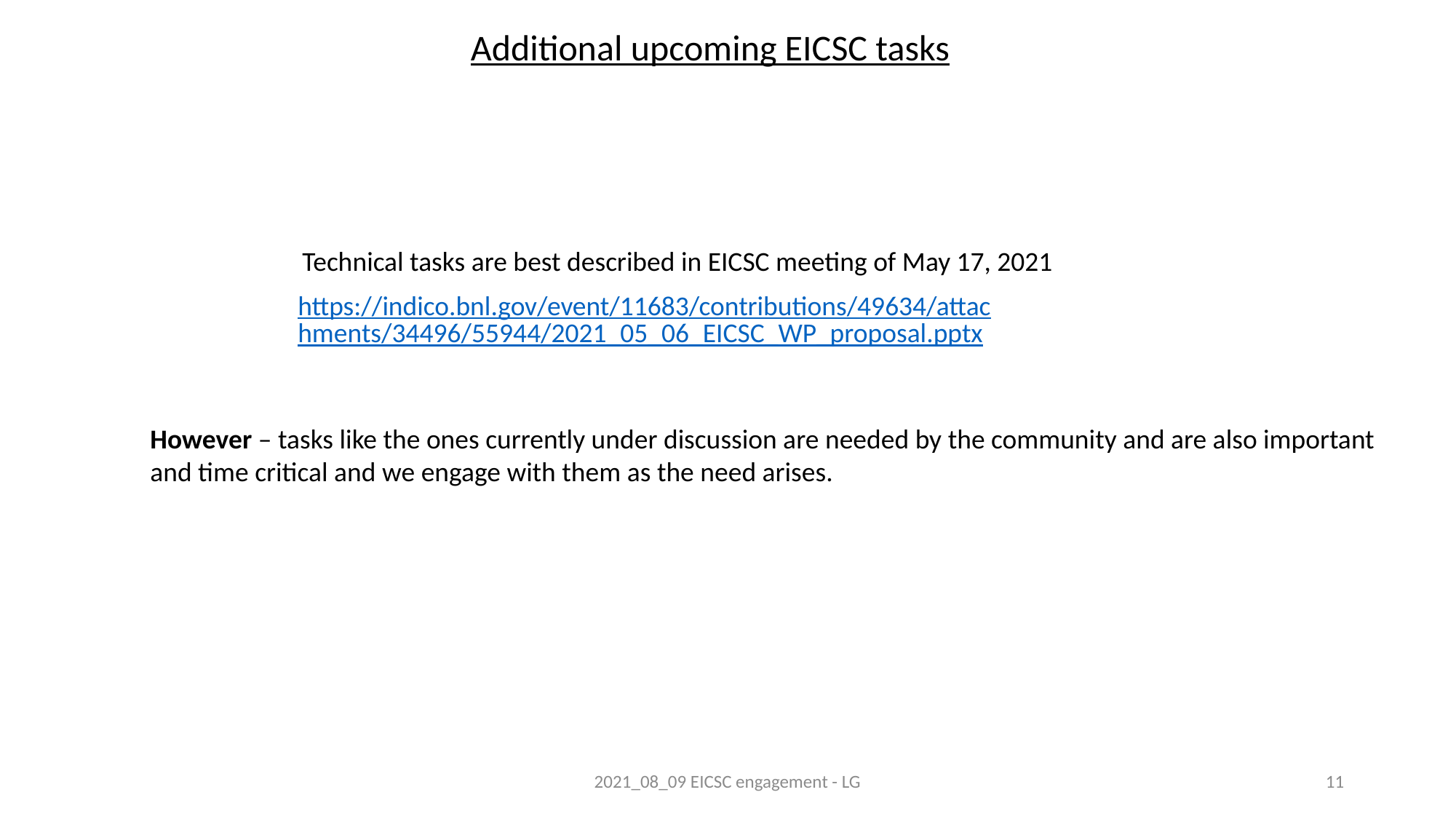

Additional upcoming EICSC tasks
Technical tasks are best described in EICSC meeting of May 17, 2021
https://indico.bnl.gov/event/11683/contributions/49634/attachments/34496/55944/2021_05_06_EICSC_WP_proposal.pptx
However – tasks like the ones currently under discussion are needed by the community and are also important and time critical and we engage with them as the need arises.
2021_08_09 EICSC engagement - LG
11